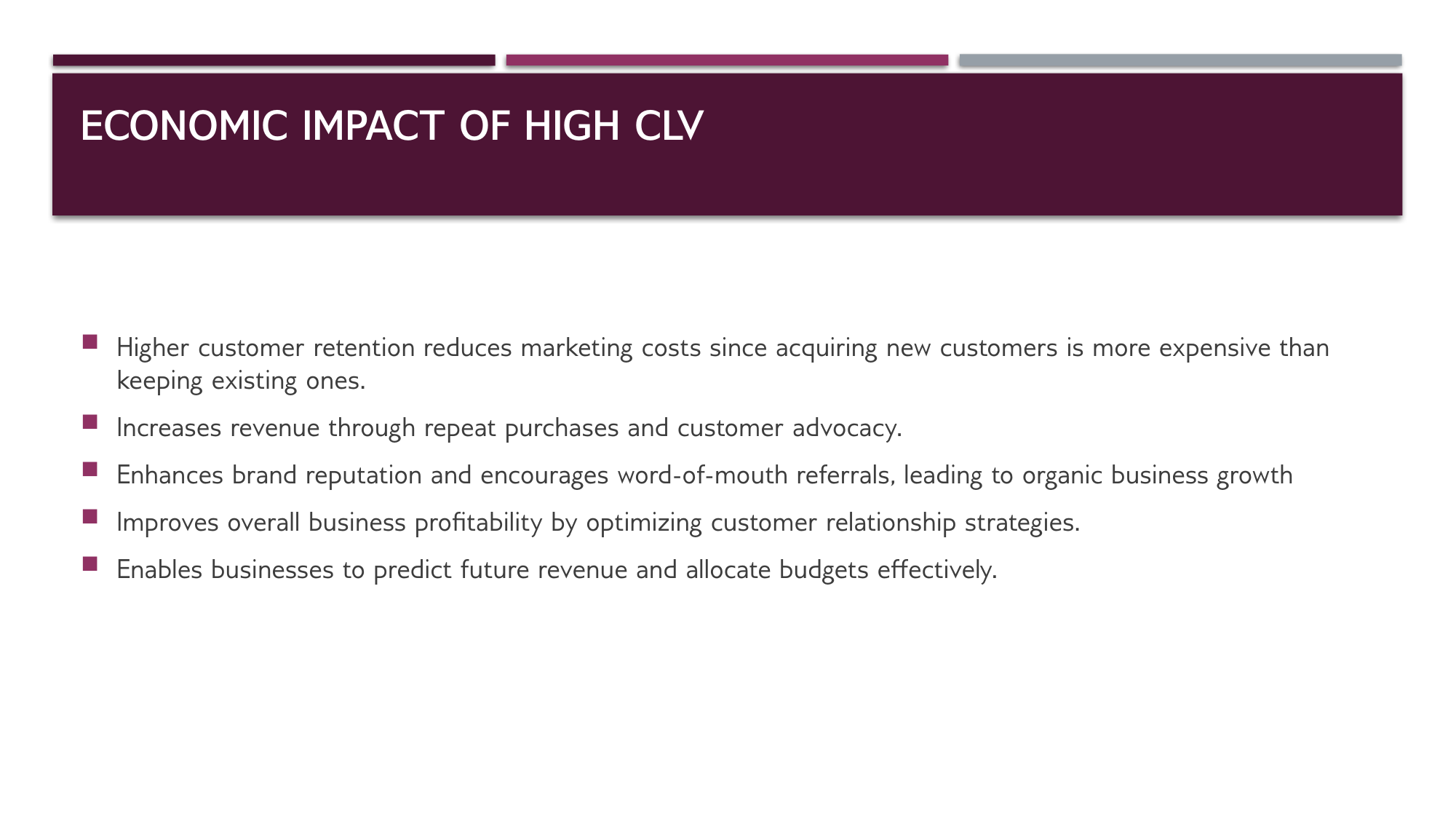

# Economic Impact of High CLV
Higher customer retention reduces marketing costs since acquiring new customers is more expensive than keeping existing ones.
Increases revenue through repeat purchases and customer advocacy.
Enhances brand reputation and encourages word-of-mouth referrals, leading to organic business growth
Improves overall business profitability by optimizing customer relationship strategies.
Enables businesses to predict future revenue and allocate budgets effectively.